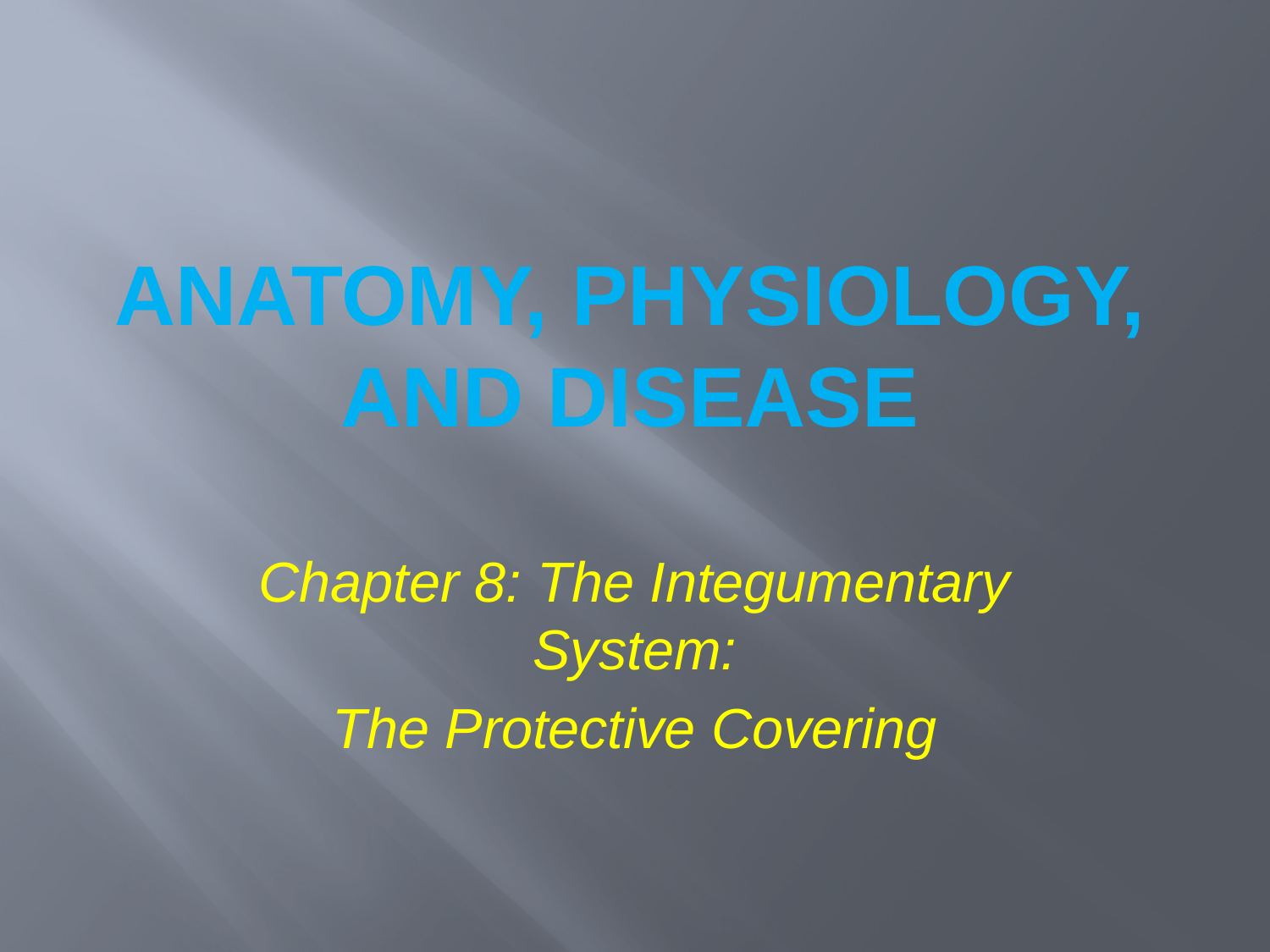

# Anatomy, Physiology, and Disease
Chapter 8: The Integumentary System:
The Protective Covering